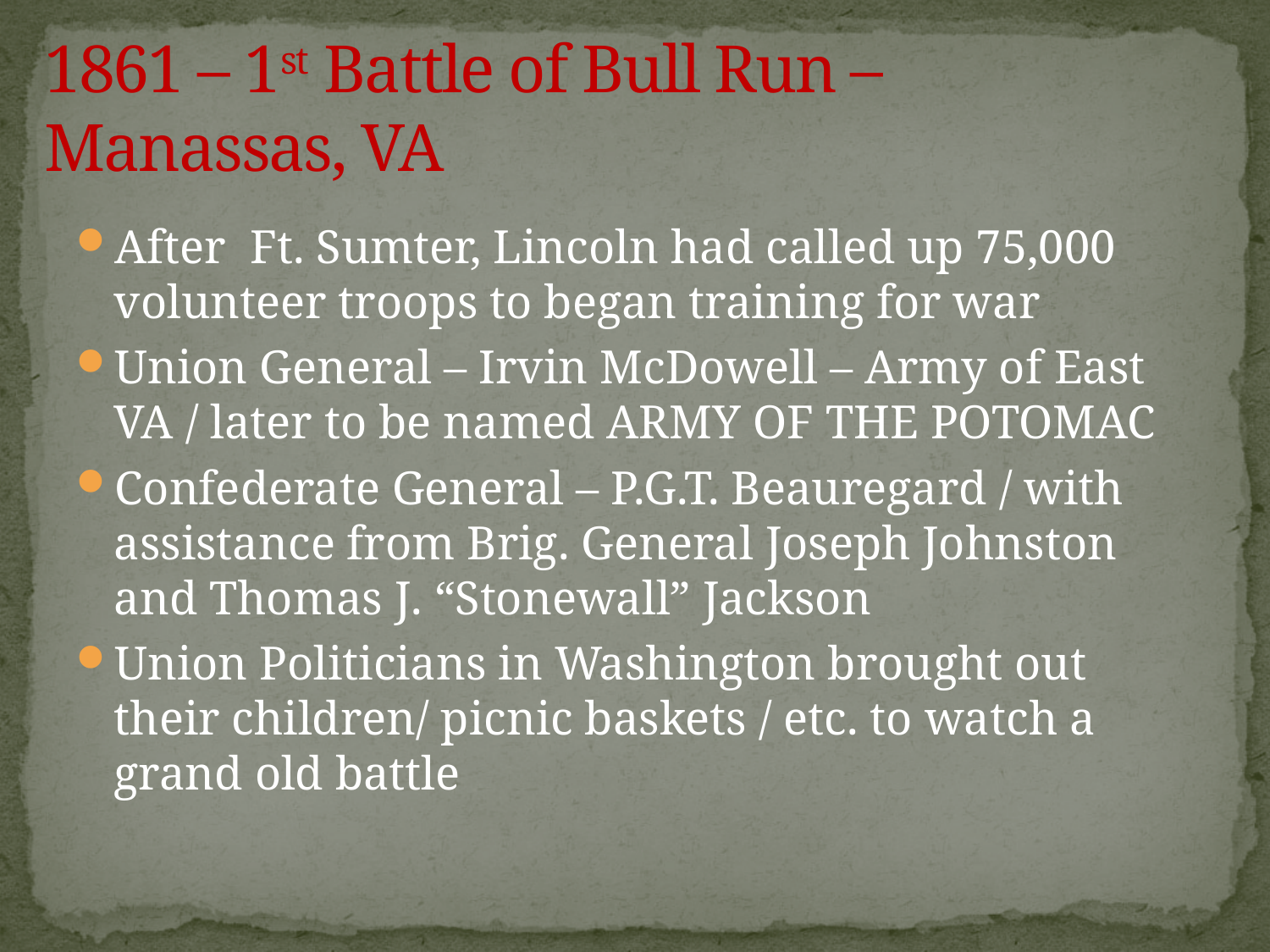

# 1861 – 1st Battle of Bull Run – Manassas, VA
After  Ft. Sumter, Lincoln had called up 75,000 volunteer troops to began training for war
Union General – Irvin McDowell – Army of East VA / later to be named ARMY OF THE POTOMAC
Confederate General – P.G.T. Beauregard / with assistance from Brig. General Joseph Johnston and Thomas J. “Stonewall” Jackson
Union Politicians in Washington brought out their children/ picnic baskets / etc. to watch a grand old battle